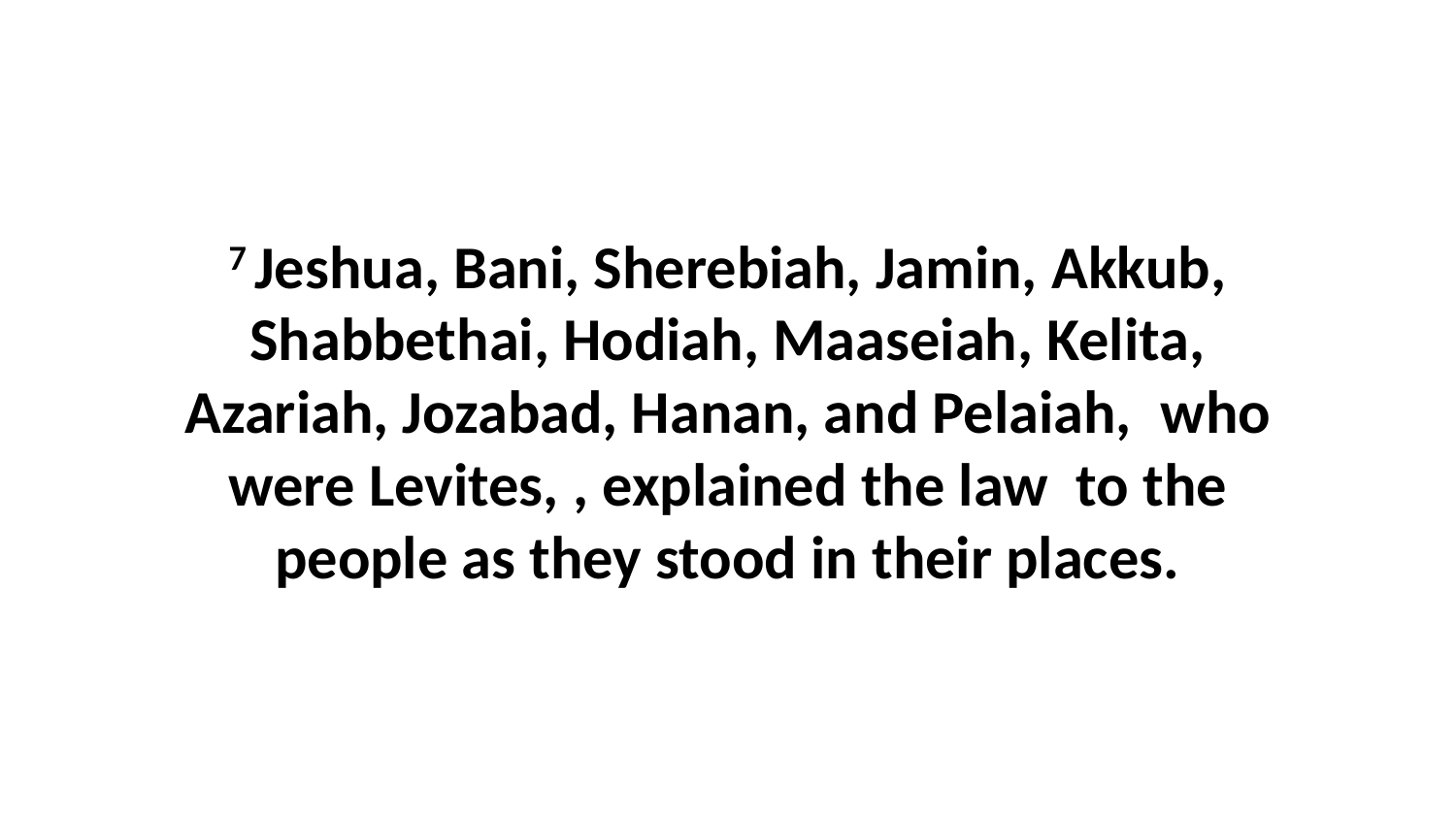

7 Jeshua, Bani, Sherebiah, Jamin, Akkub, Shabbethai, Hodiah, Maaseiah, Kelita, Azariah, Jozabad, Hanan, and Pelaiah,  who were Levites, , explained the law  to the people as they stood in their places.